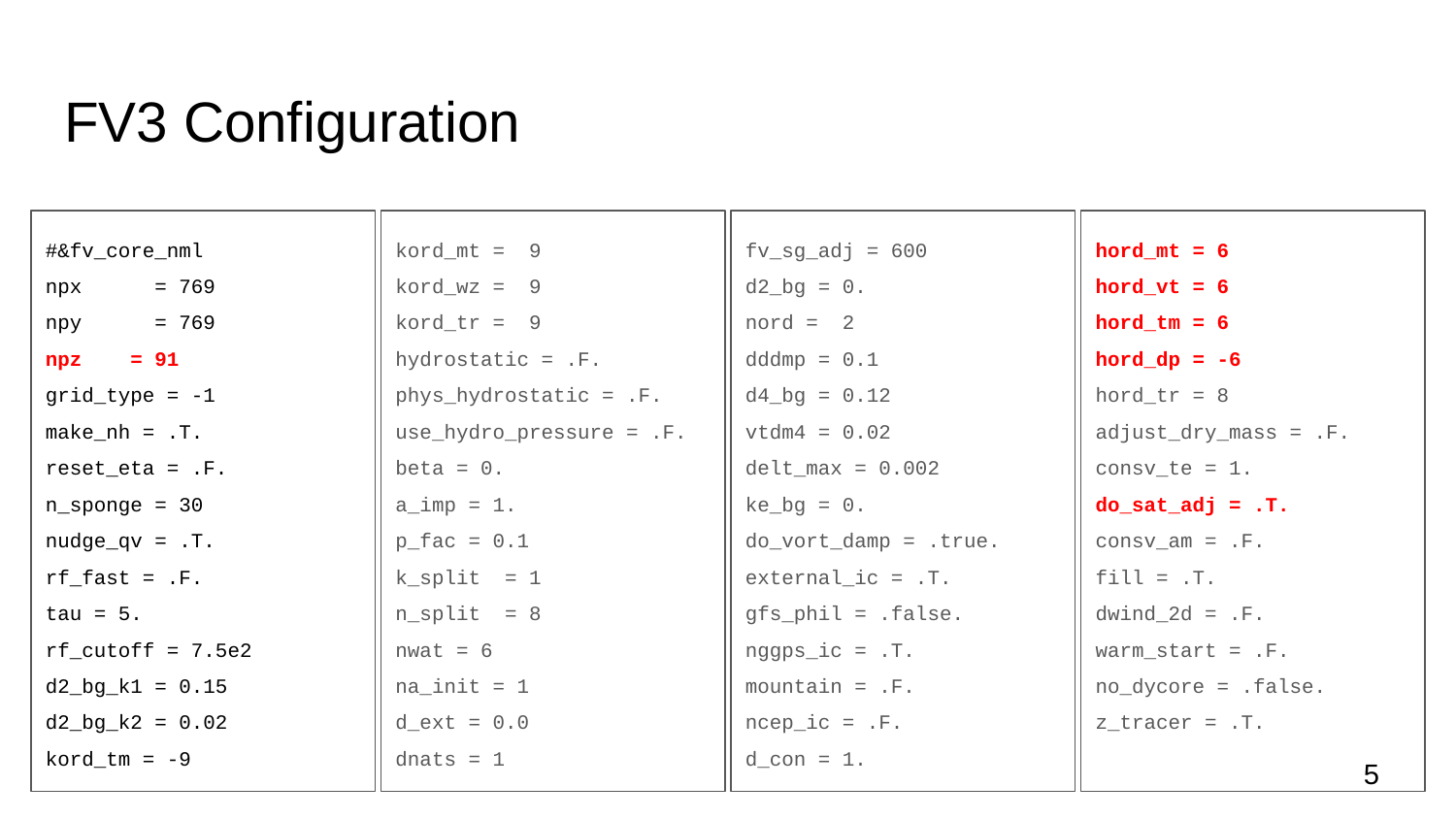

# FV3 Configuration
#&fv_core_nml
npx      = 769
npy      = 769
npz    = 91
grid_type = -1
make_nh = .T.
reset_eta = .F.
n_sponge = 30
nudge_qv = .T.
rf_fast = .F.
tau = 5.
rf_cutoff = 7.5e2
d2_bg_k1 = 0.15
d2_bg_k2 = 0.02
kord_tm = -9
kord_mt =  9
kord_wz =  9
kord_tr =  9
hydrostatic = .F.
phys_hydrostatic = .F.
use_hydro_pressure = .F.
beta = 0.
a_imp = 1.
p_fac = 0.1
k_split  = 1
n_split  = 8
nwat = 6
na_init = 1
d_ext = 0.0
dnats = 1
fv_sg_adj = 600
d2_bg = 0.
nord =  2
dddmp = 0.1
d4_bg = 0.12
vtdm4 = 0.02
delt_max = 0.002
ke_bg = 0.
do_vort_damp = .true.
external_ic = .T.
gfs_phil = .false.
nggps_ic = .T.
mountain = .F.
ncep_ic = .F.
d_con = 1.
hord_mt = 6
hord_vt = 6
hord_tm = 6
hord_dp = -6
hord_tr = 8
adjust_dry_mass = .F.
consv_te = 1.
do_sat_adj = .T.
consv_am = .F.
fill = .T.
dwind_2d = .F.
warm_start = .F.
no_dycore = .false.
z_tracer = .T.
5